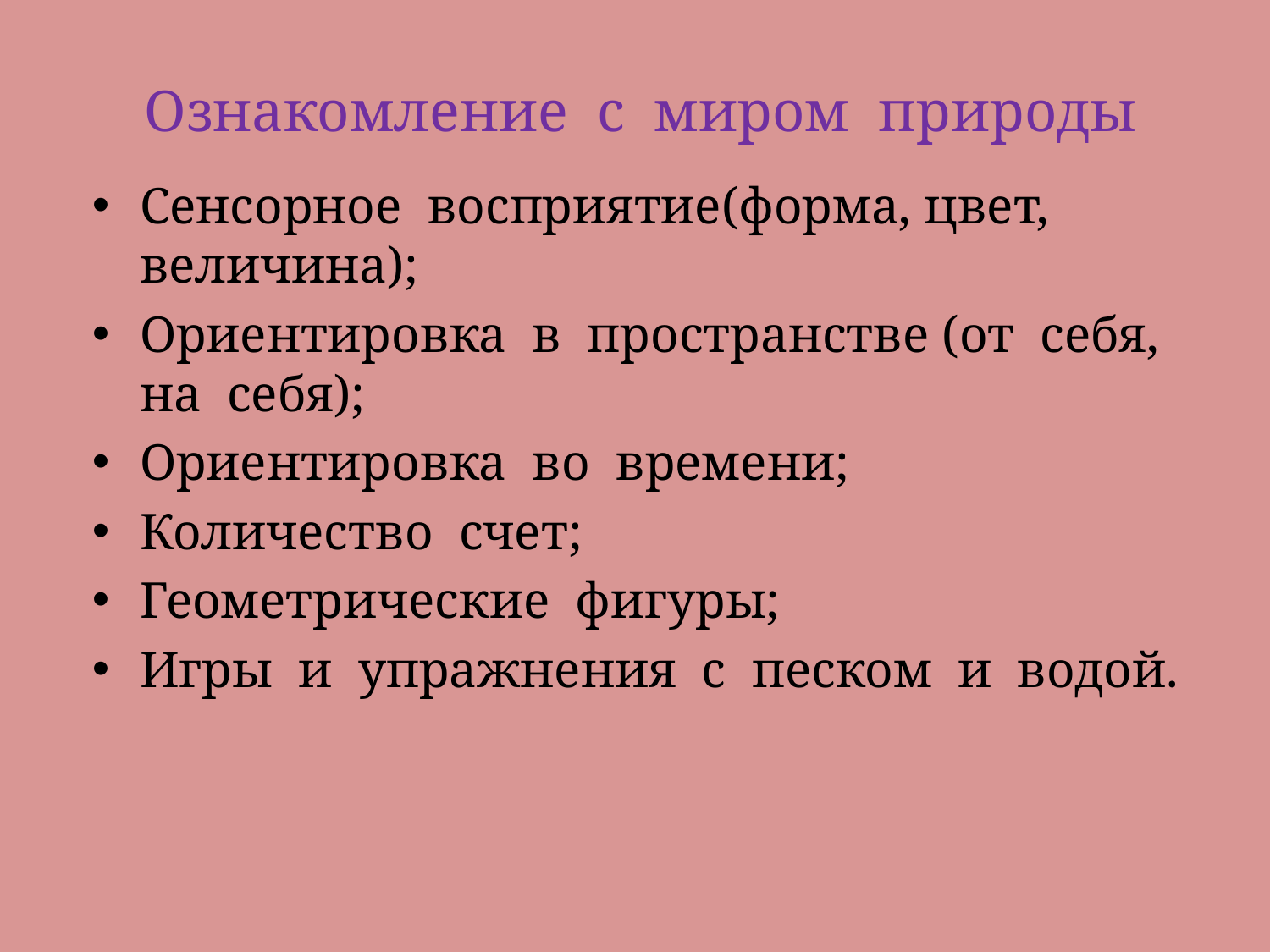

# Ознакомление  с  миром  природы
Сенсорное  восприятие(форма, цвет, величина);
Ориентировка  в  пространстве (от  себя, на  себя);
Ориентировка  во  времени;
Количество  счет;
Геометрические  фигуры;
Игры  и  упражнения  с  песком  и  водой.